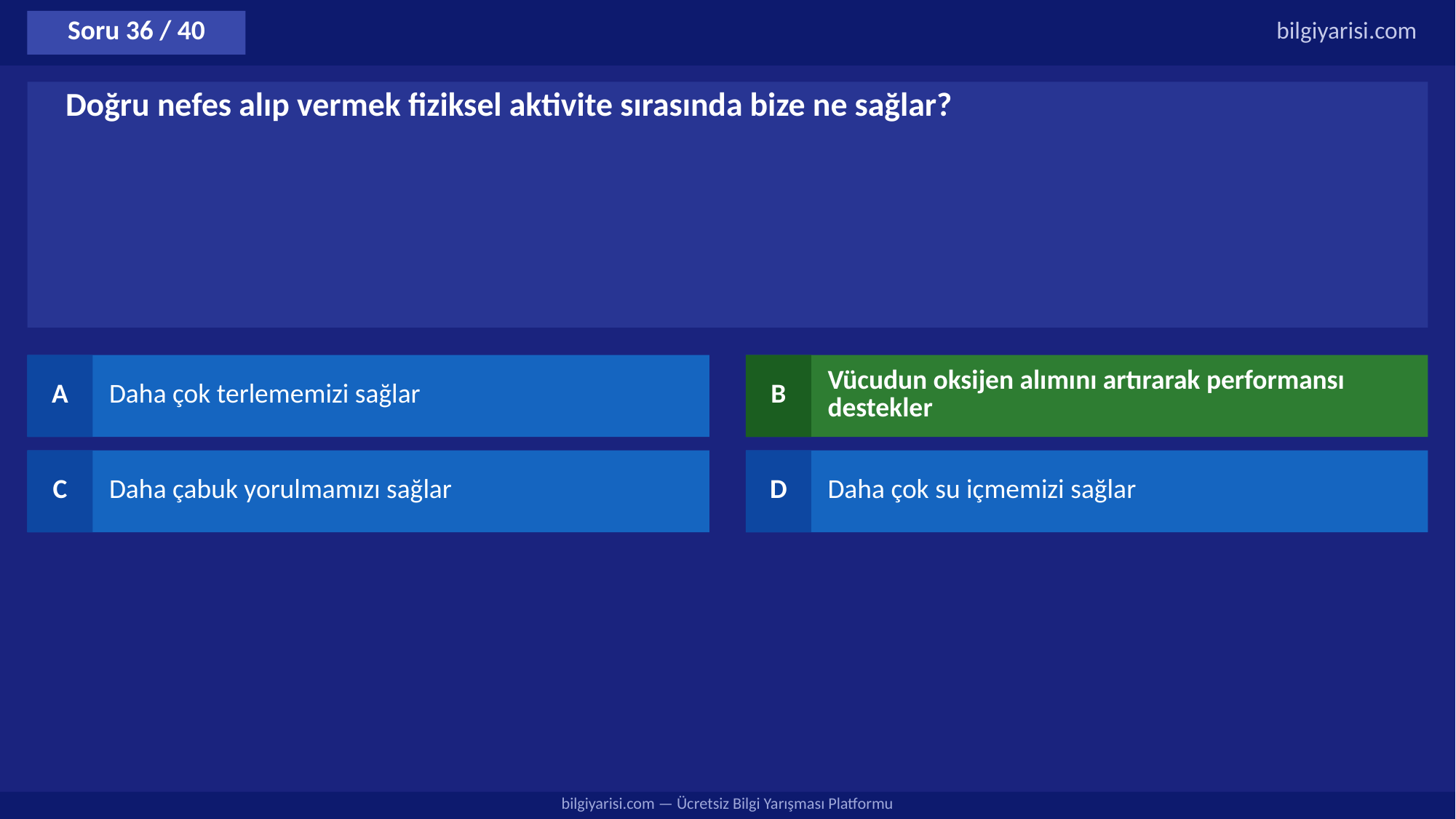

Soru 36 / 40
bilgiyarisi.com

Doğru nefes alıp vermek fiziksel aktivite sırasında bize ne sağlar?

A
Daha çok terlememizi sağlar

B
Vücudun oksijen alımını artırarak performansı destekler

C
Daha çabuk yorulmamızı sağlar

D
Daha çok su içmemizi sağlar
bilgiyarisi.com — Ücretsiz Bilgi Yarışması Platformu